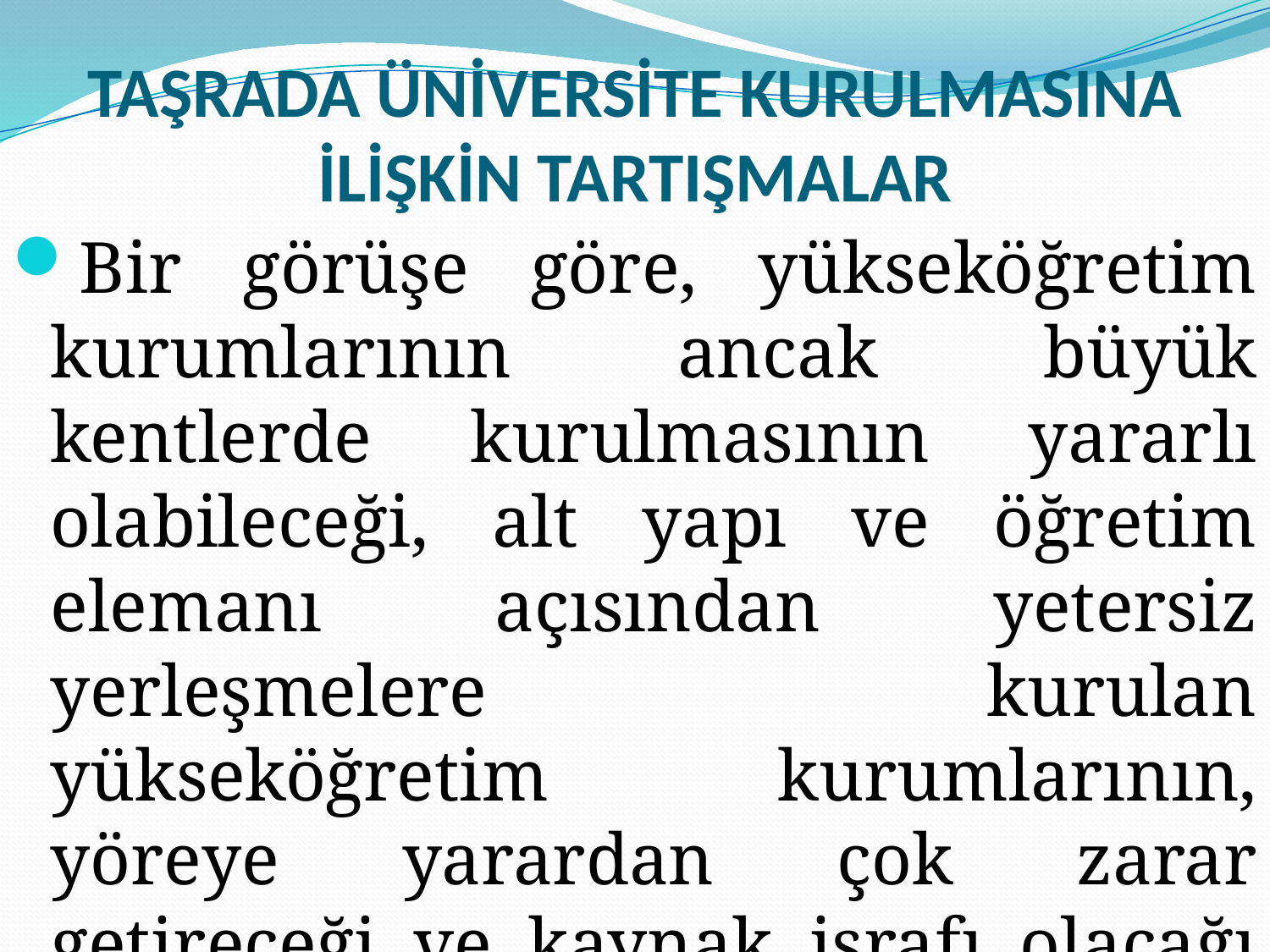

# TAŞRADA ÜNİVERSİTE KURULMASINA İLİŞKİN TARTIŞMALAR
Bir görüşe göre, yükseköğretim kurumlarının ancak büyük kentlerde kurulmasının yararlı olabileceği, alt yapı ve öğretim elemanı açısından yetersiz yerleşmelere kurulan yükseköğretim kurumlarının, yöreye yarardan çok zarar getireceği ve kaynak israfı olacağı iddia edilmektedir.